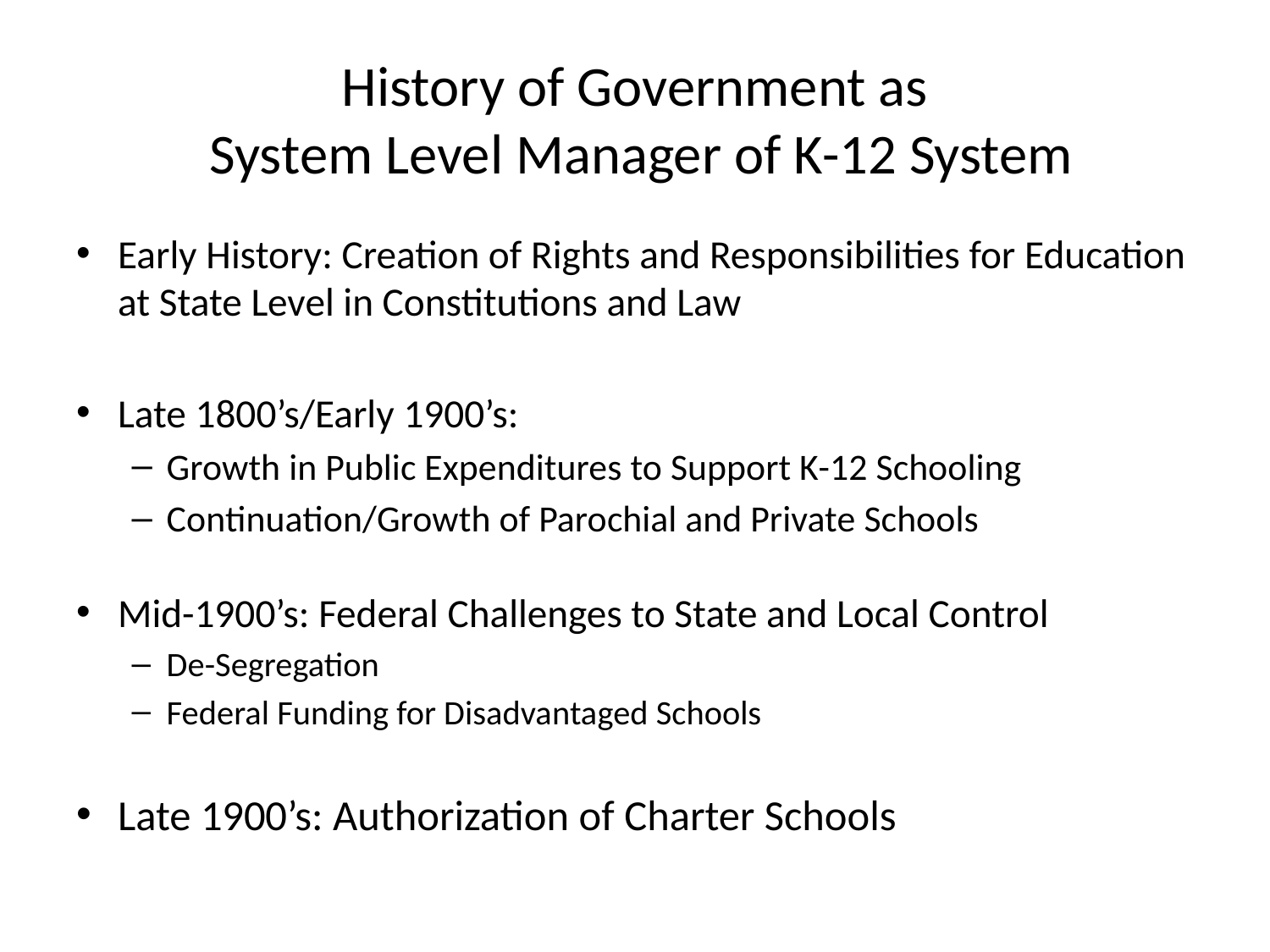

# History of Government as System Level Manager of K-12 System
Early History: Creation of Rights and Responsibilities for Education at State Level in Constitutions and Law

Late 1800’s/Early 1900’s:
Growth in Public Expenditures to Support K-12 Schooling
Continuation/Growth of Parochial and Private Schools

Mid-1900’s: Federal Challenges to State and Local Control
De-Segregation
Federal Funding for Disadvantaged Schools

Late 1900’s: Authorization of Charter Schools